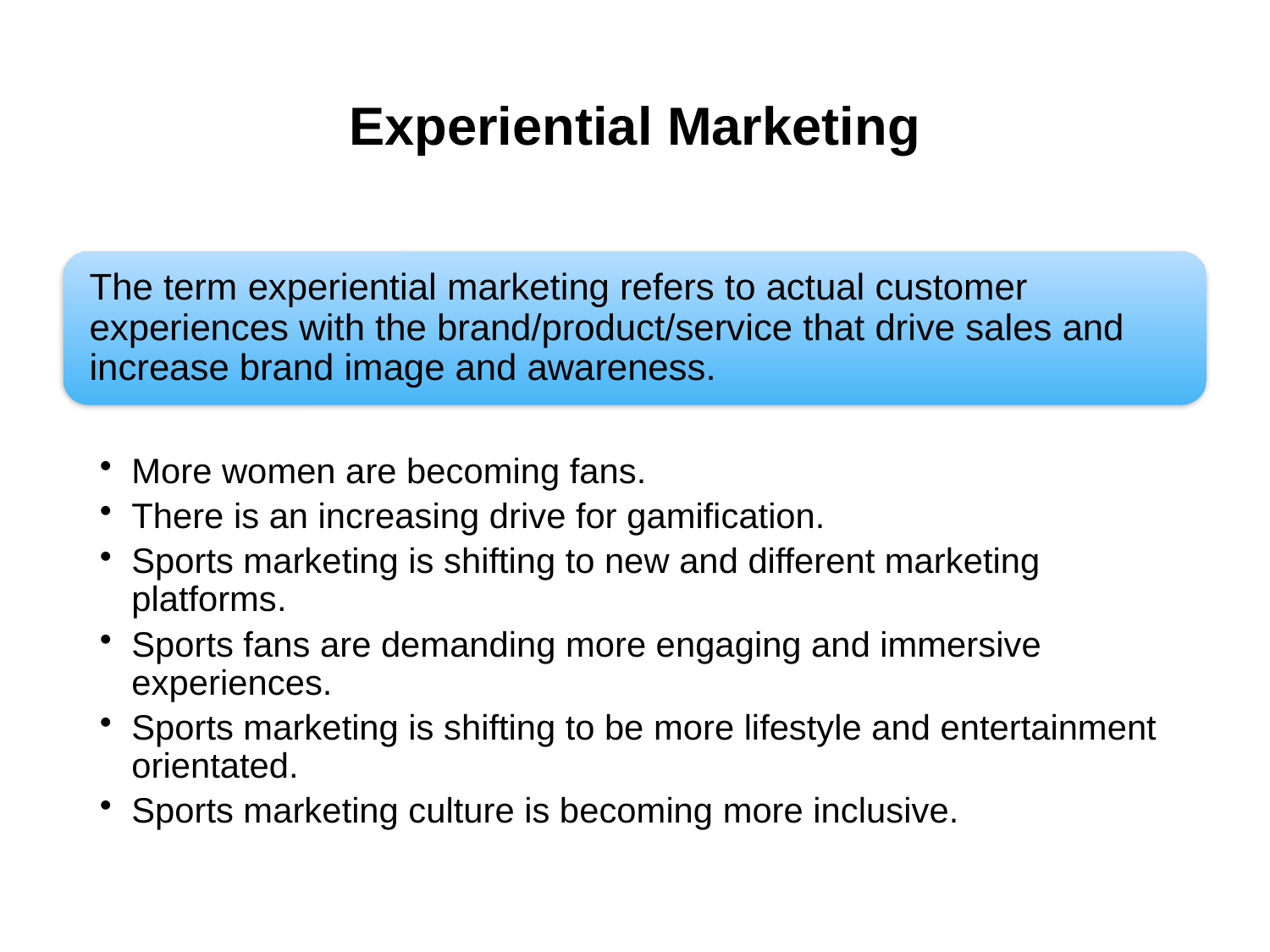

# Experiential Marketing
The term experiential marketing refers to actual customer experiences with the brand/product/service that drive sales and increase brand image and awareness.

More women are becoming fans.
There is an increasing drive for gamification.
Sports marketing is shifting to new and different marketing platforms.
Sports fans are demanding more engaging and immersive experiences.
Sports marketing is shifting to be more lifestyle and entertainment orientated.
Sports marketing culture is becoming more inclusive.